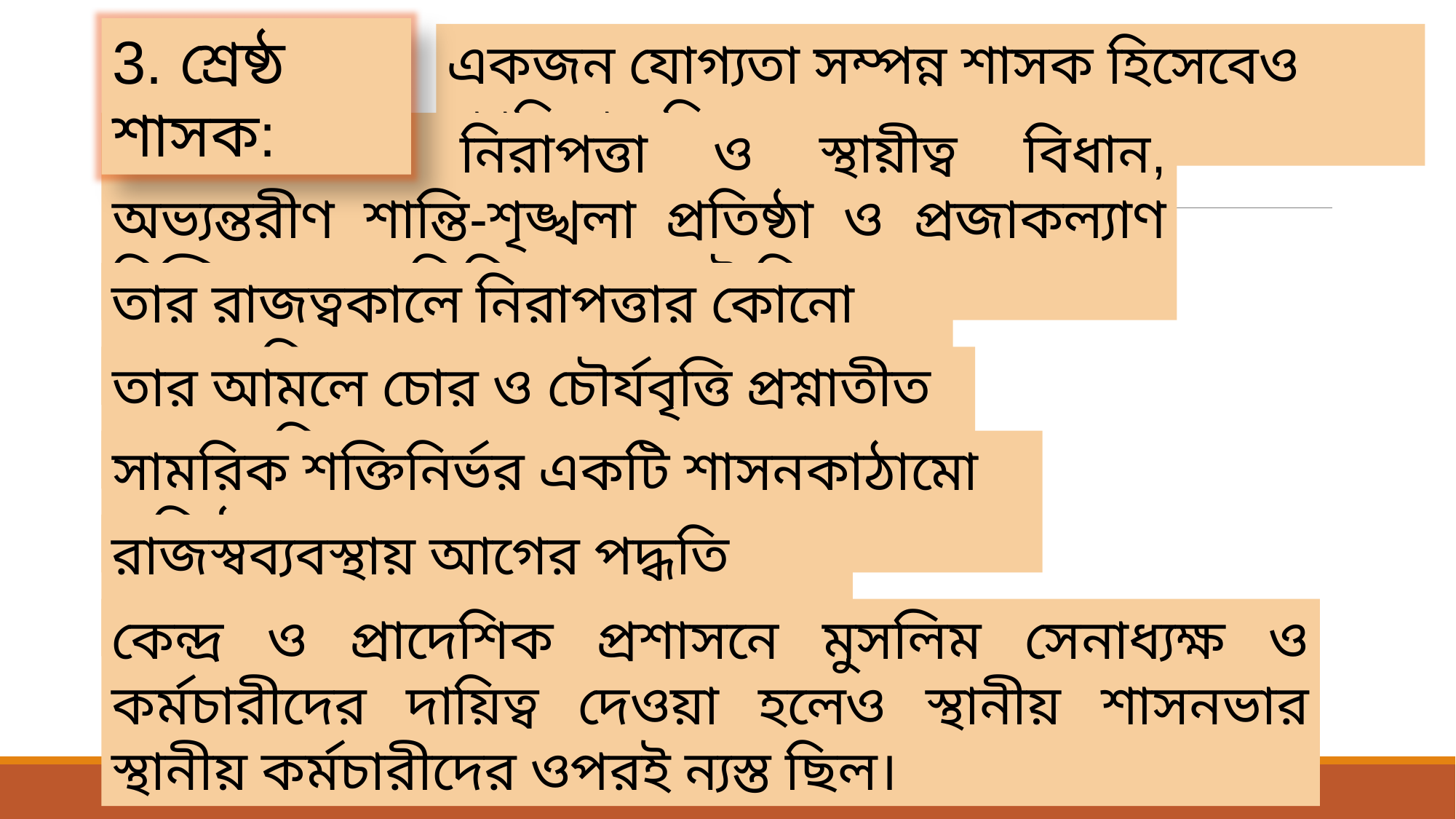

3. শ্রেষ্ঠ শাসক:
একজন যোগ্যতা সম্পন্ন শাসক হিসেবেও খ্যাতিমান ছিলেন।
সালতানাতের নিরাপত্তা ও স্থায়ীত্ব বিধান, অভ্যন্তরীণ শান্তি-শৃঙ্খলা প্রতিষ্ঠা ও প্রজাকল্যাণ নিশ্চিতকরণে তিনি সদা সচেষ্ট ছিলেন।
তার রাজত্বকালে নিরাপত্তার কোনো অভাব ছিল না।
তার আমলে চোর ও চৌর্যবৃত্তি প্রশ্নাতীত ব্যাপার ছিল।
সামরিক শক্তিনির্ভর একটি শাসনকাঠামো প্রতিষ্ঠা করেন।
রাজস্বব্যবস্থায় আগের পদ্ধতি বহাল রাখা হয়।
কেন্দ্র ‍ও প্রাদেশিক প্রশাসনে মুসলিম সেনাধ্যক্ষ ও কর্মচারীদের দায়িত্ব দেওয়া হলেও স্থানীয় শাসনভার স্থানীয় কর্মচারীদের ওপরই ন্যস্ত ছিল।